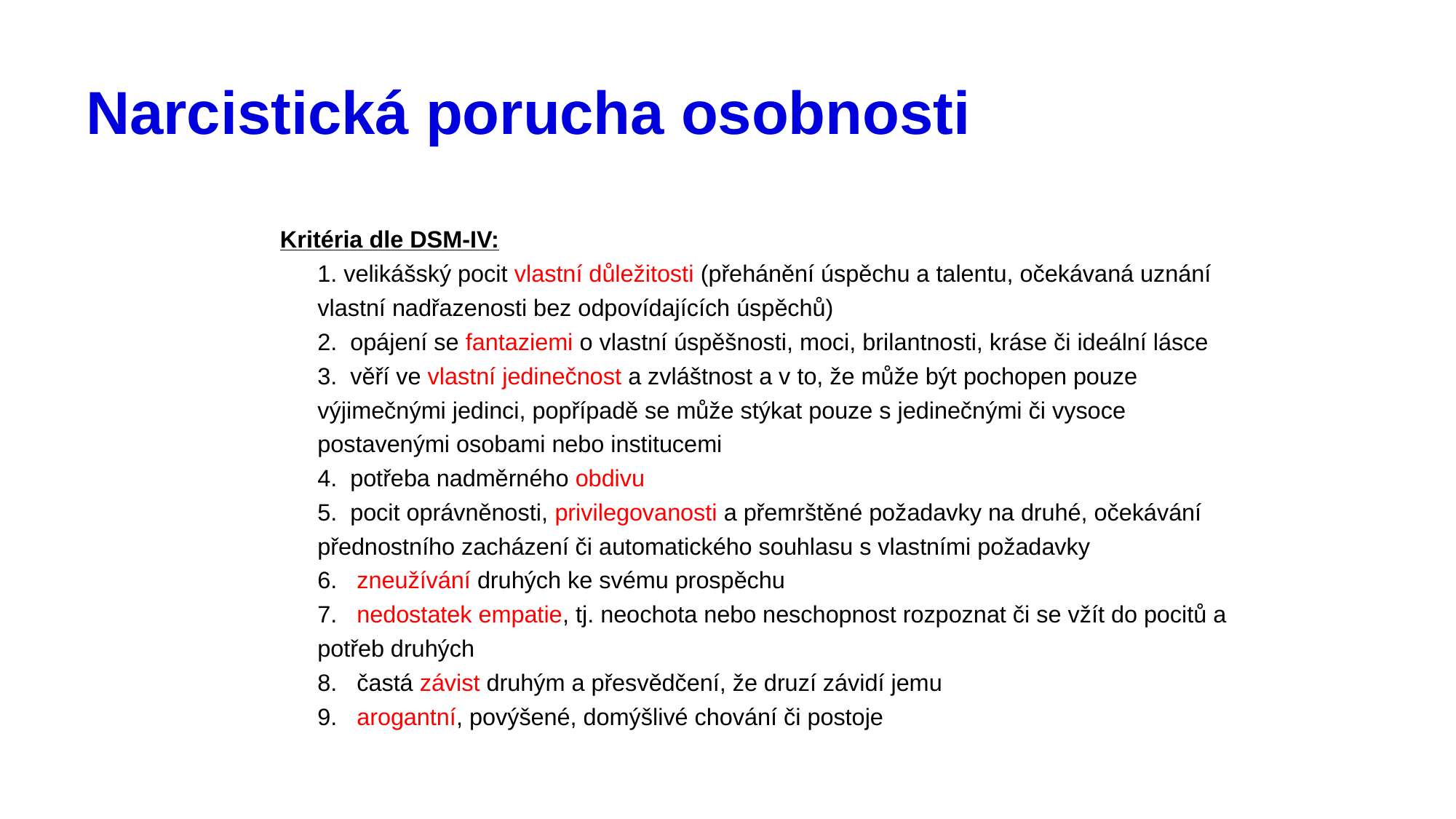

# Narcistická porucha osobnosti
Kritéria dle DSM-IV:
1. velikášský pocit vlastní důležitosti (přehánění úspěchu a talentu, očekávaná uznání 	vlastní nadřazenosti bez odpovídajících úspěchů)
2.  opájení se fantaziemi o vlastní úspěšnosti, moci, brilantnosti, kráse či ideální lásce
3.  věří ve vlastní jedinečnost a zvláštnost a v to, že může být pochopen pouze 	výjimečnými jedinci, popřípadě se může stýkat pouze s jedinečnými či vysoce 	postavenými osobami nebo institucemi
4.  potřeba nadměrného obdivu
5.  pocit oprávněnosti, privilegovanosti a přemrštěné požadavky na druhé, očekávání 	přednostního zacházení či automatického souhlasu s vlastními požadavky
6.   zneužívání druhých ke svému prospěchu
7.   nedostatek empatie, tj. neochota nebo neschopnost rozpoznat či se vžít do pocitů a 	potřeb druhých
8.   častá závist druhým a přesvědčení, že druzí závidí jemu
9.   arogantní, povýšené, domýšlivé chování či postoje